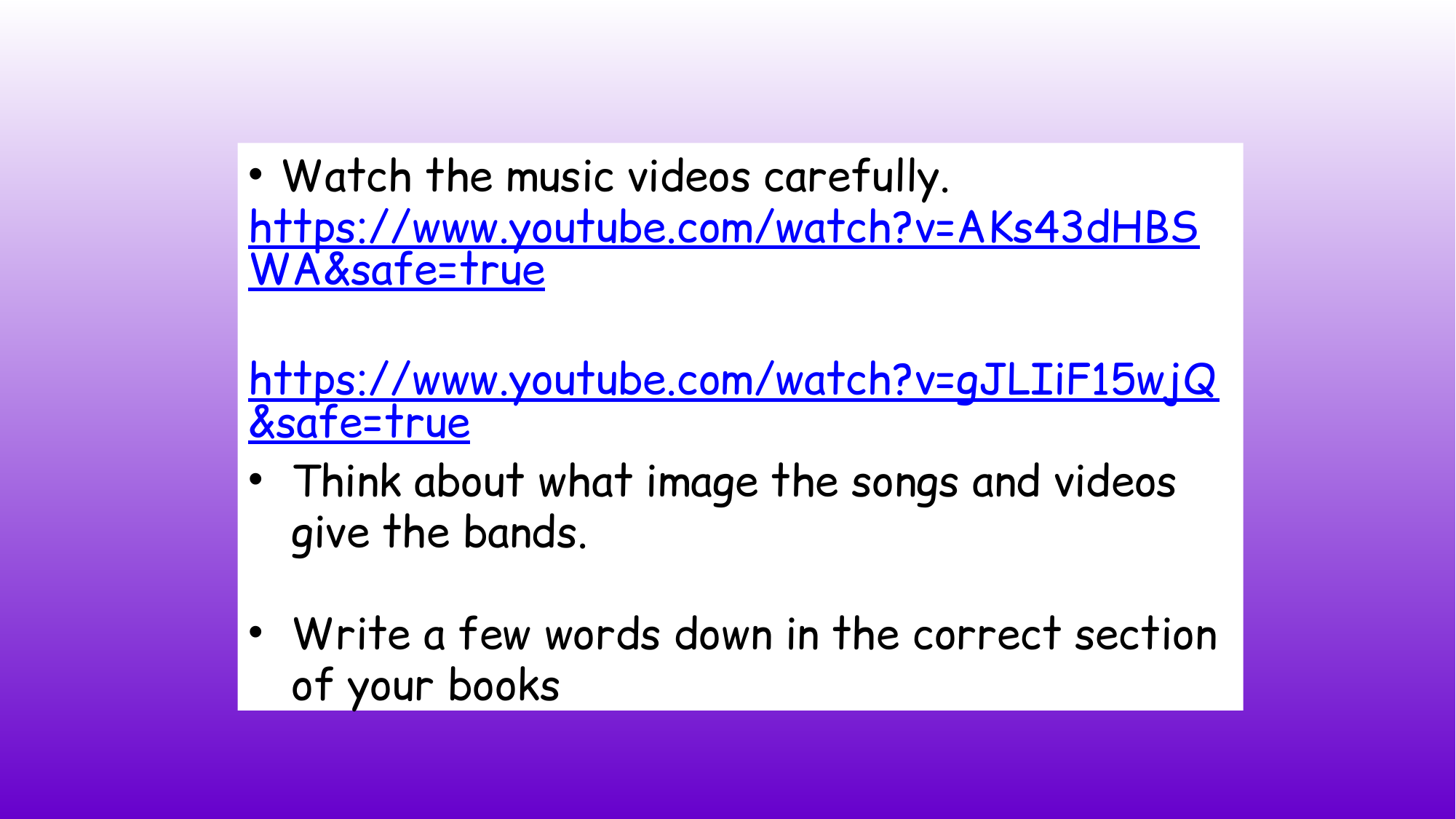

Watch the music videos carefully.
https://www.youtube.com/watch?v=AKs43dHBSWA&safe=true

https://www.youtube.com/watch?v=gJLIiF15wjQ&safe=true
Think about what image the songs and videos give the bands.

Write a few words down in the correct section of your books